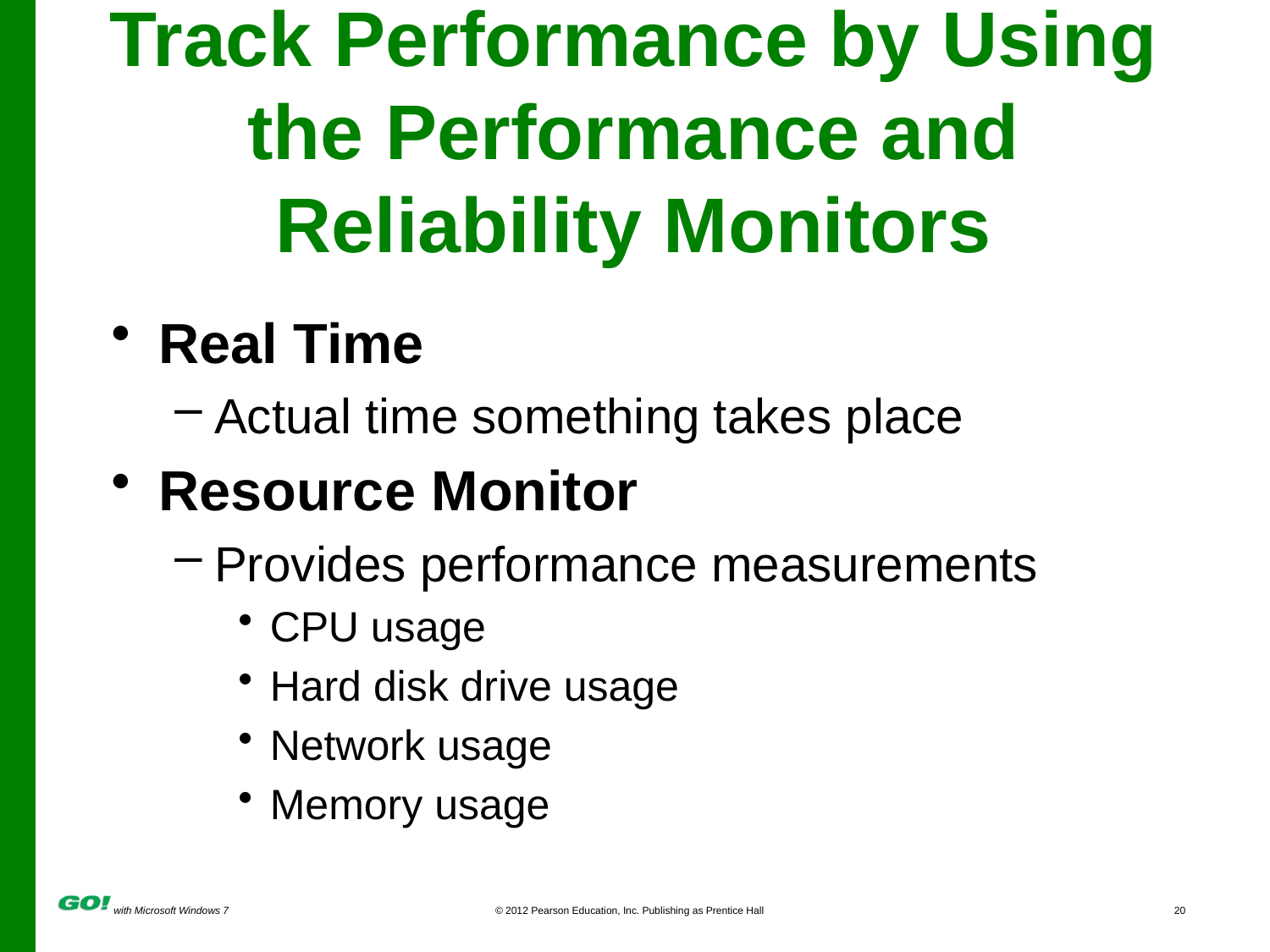

# Track Performance by Using the Performance and Reliability Monitors
Real Time
Actual time something takes place
Resource Monitor
Provides performance measurements
CPU usage
Hard disk drive usage
Network usage
Memory usage